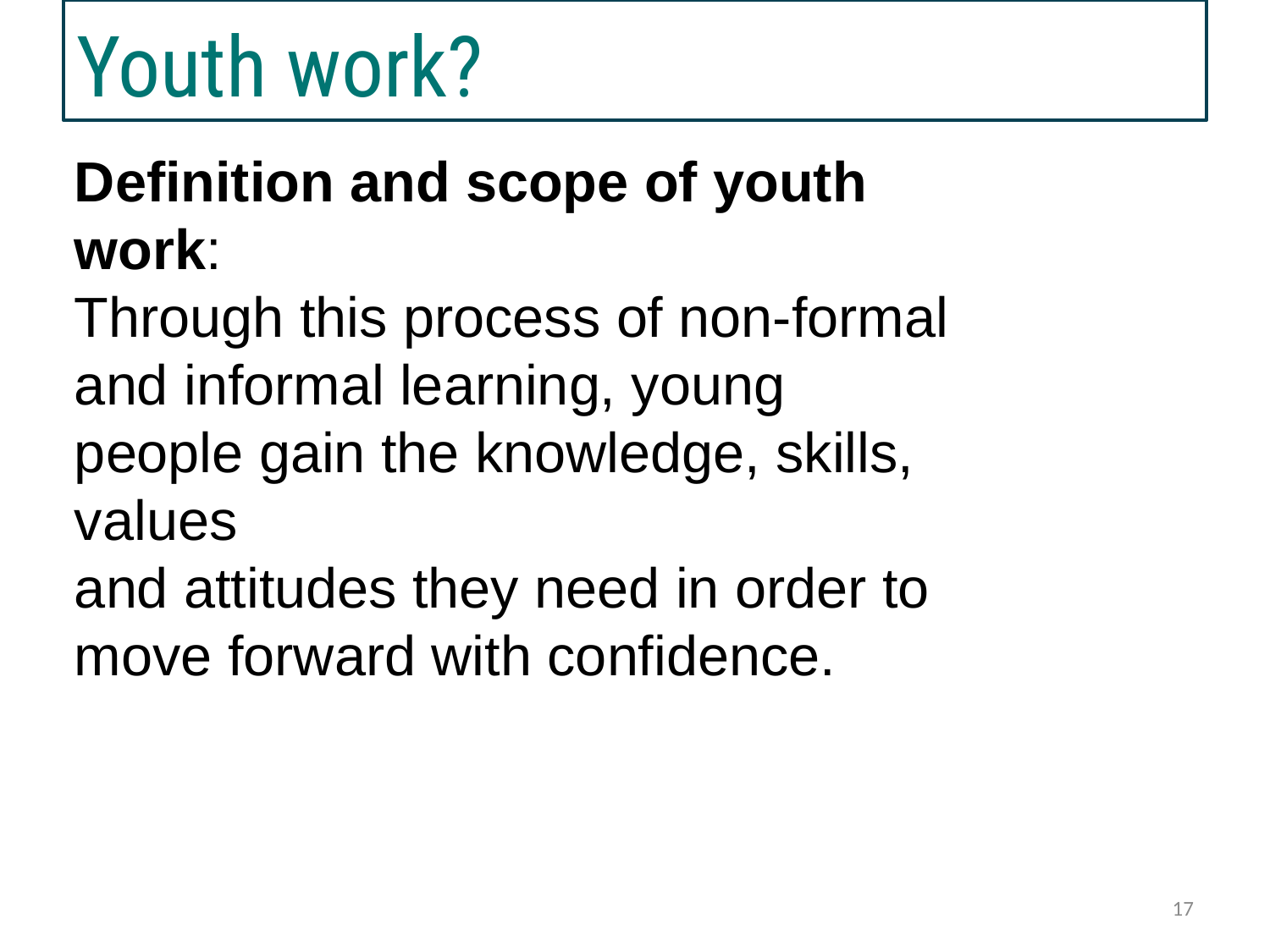

Youth work?
Definition and scope of youth work:
Through this process of non-formal
and informal learning, young people gain the knowledge, skills, values
and attitudes they need in order to
move forward with confidence.

IMPROVING YOUTH WORK

17